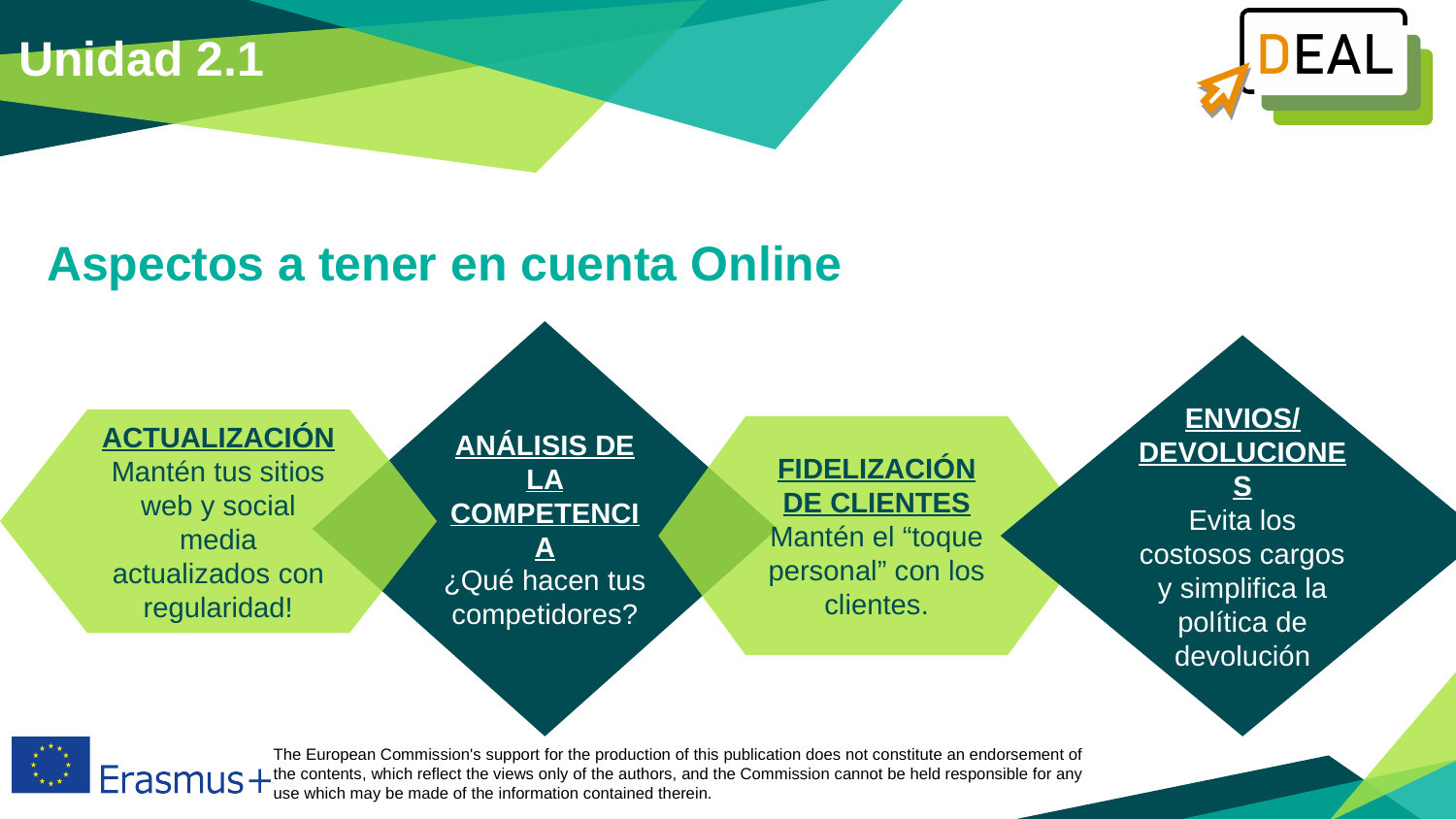

Unidad 2.1

   Aspectos a tener en cuenta Online
ANÁLISIS DE LA COMPETENCIA
¿Qué hacen tus competidores?
ENVIOS/
DEVOLUCIONES
Evita los costosos cargos y simplifica la política de devolución
ACTUALIZACIÓN
Mantén tus sitios web y social media actualizados con regularidad!
FIDELIZACIÓN DE CLIENTES
Mantén el “toque personal” con los clientes.